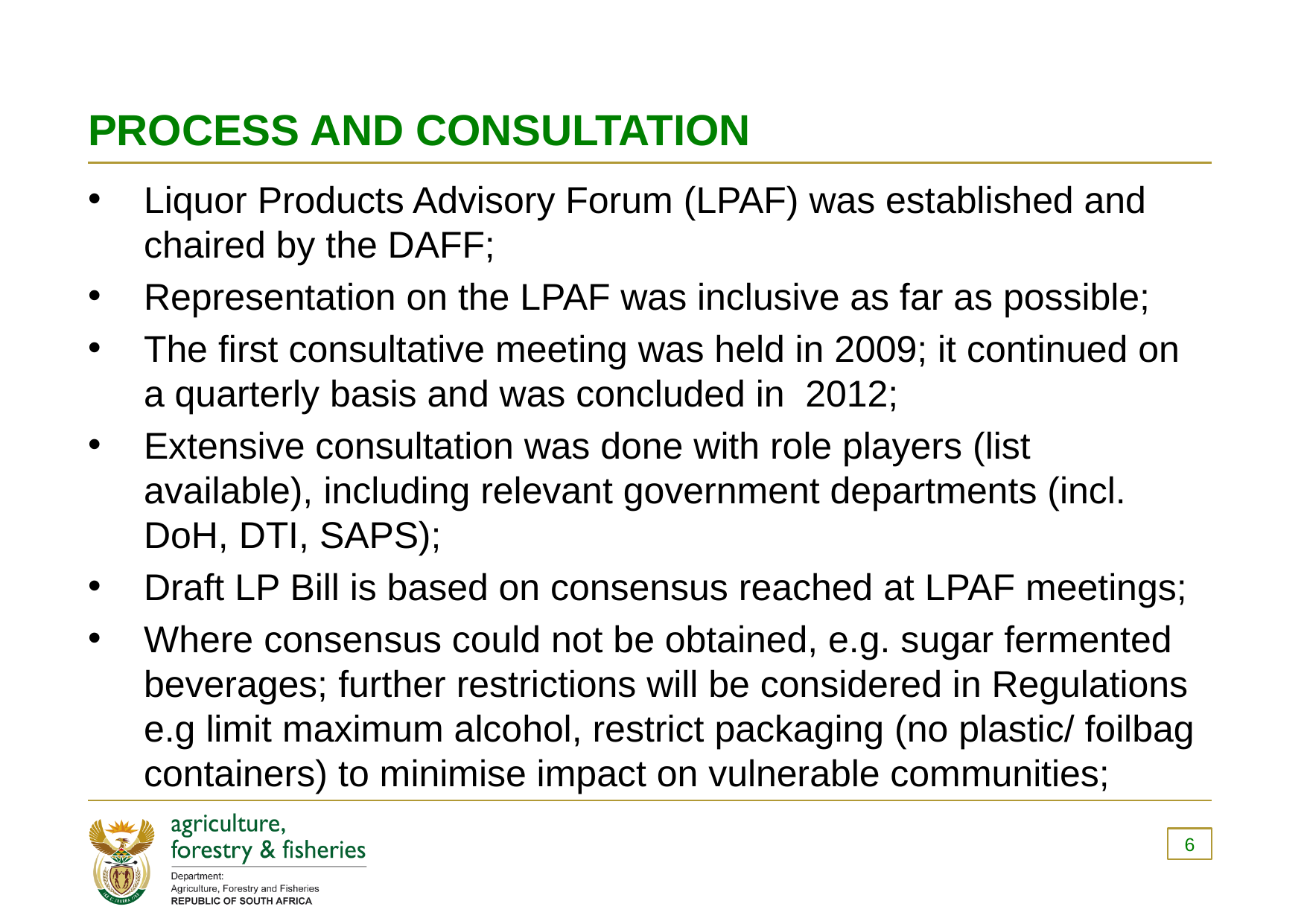

# PROCESS AND CONSULTATION
Liquor Products Advisory Forum (LPAF) was established and chaired by the DAFF;
Representation on the LPAF was inclusive as far as possible;
The first consultative meeting was held in 2009; it continued on a quarterly basis and was concluded in  2012;
Extensive consultation was done with role players (list available), including relevant government departments (incl. DoH, DTI, SAPS);
Draft LP Bill is based on consensus reached at LPAF meetings;
Where consensus could not be obtained, e.g. sugar fermented beverages; further restrictions will be considered in Regulations e.g limit maximum alcohol, restrict packaging (no plastic/ foilbag containers) to minimise impact on vulnerable communities;
6